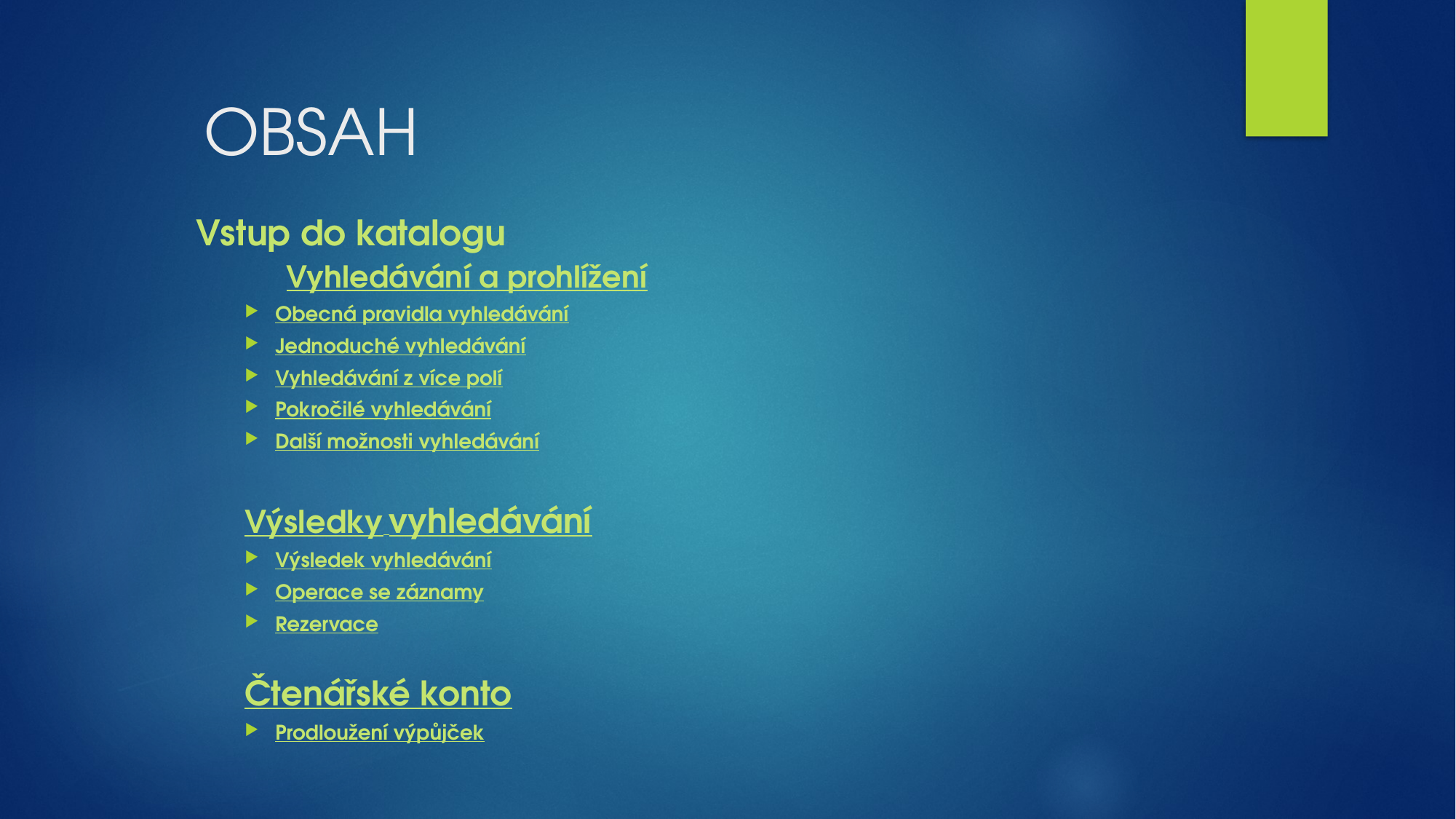

# OBSAH
Vstup do katalogu
	Vyhledávání a prohlížení
Obecná pravidla vyhledávání
Jednoduché vyhledávání
Vyhledávání z více polí
Pokročilé vyhledávání
Další možnosti vyhledávání

Výsledky vyhledávání
Výsledek vyhledávání
Operace se záznamy
Rezervace

Čtenářské konto
Prodloužení výpůjček